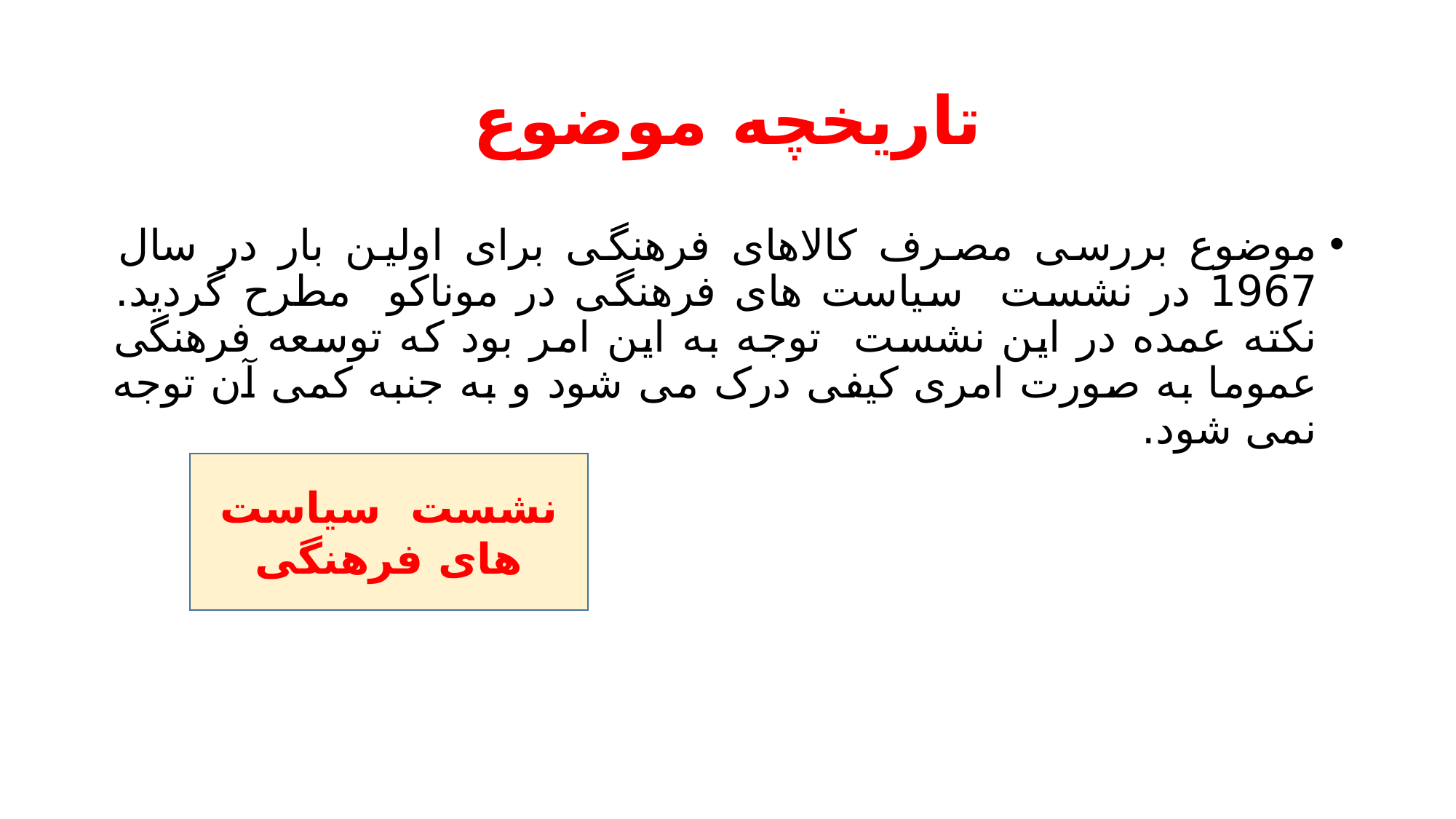

# تاریخچه موضوع
موضوع بررسی مصرف کالاهای فرهنگی برای اولین بار در سال 1967 در نشست  سیاست های فرهنگی در موناکو  مطرح گردید. نکته عمده در این نشست  توجه به این امر بود که توسعه فرهنگی عموما به صورت امری کیفی درک می شود و به جنبه کمی آن توجه نمی شود.
نشست  سیاست های فرهنگی